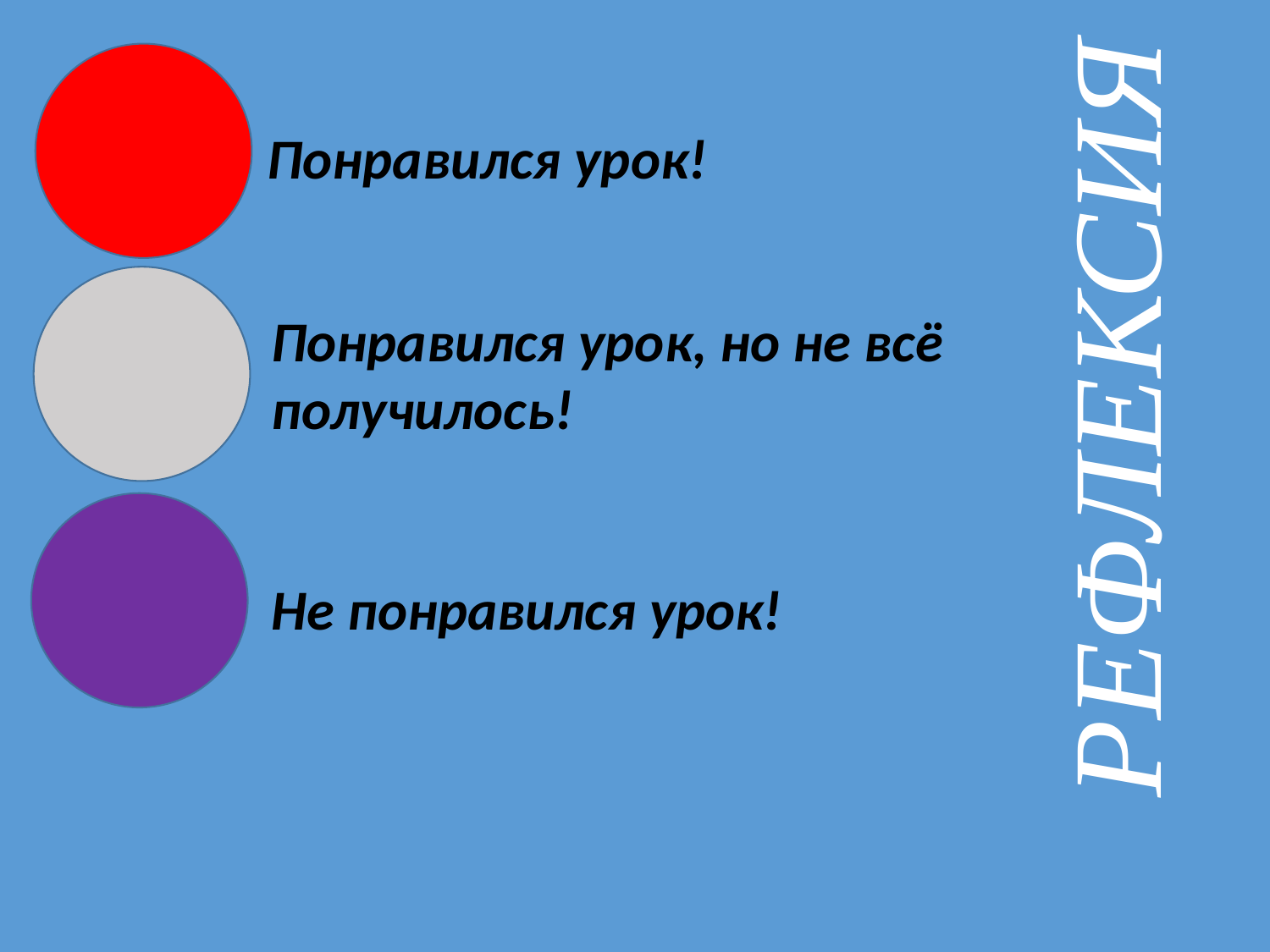

Понравился урок!

Понравился урок, но не всё получилось!
Рефлексия

Не понравился урок!